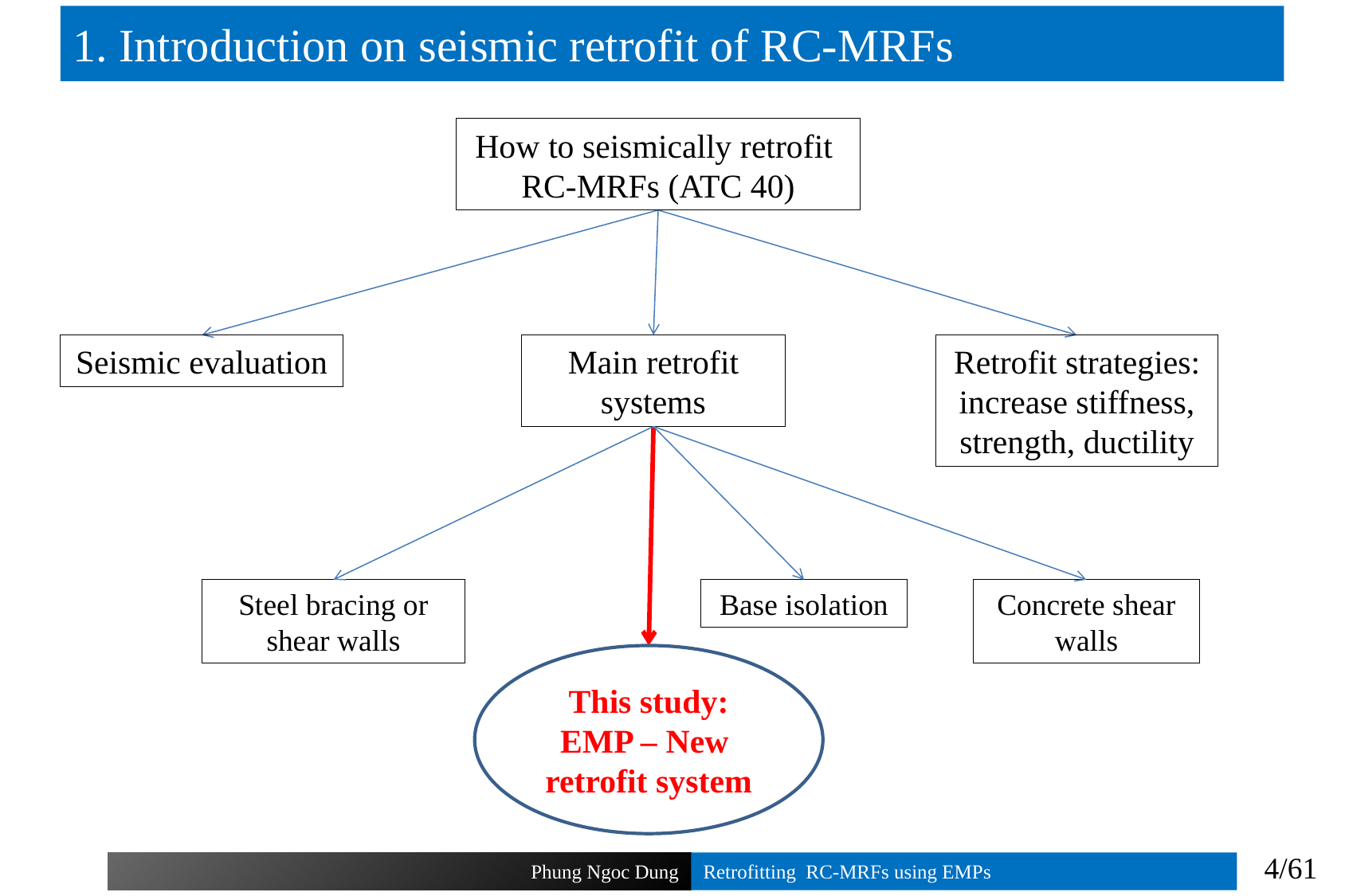

# 1. Introduction on seismic retrofit of RC-MRFs
How to seismically retrofit  RC-MRFs (ATC 40)
Seismic evaluation
Main retrofit systems
Retrofit strategies: increase stiffness, strength, ductility
Steel bracing or shear walls
Base isolation
Concrete shear walls
This study: EMP – New  retrofit system